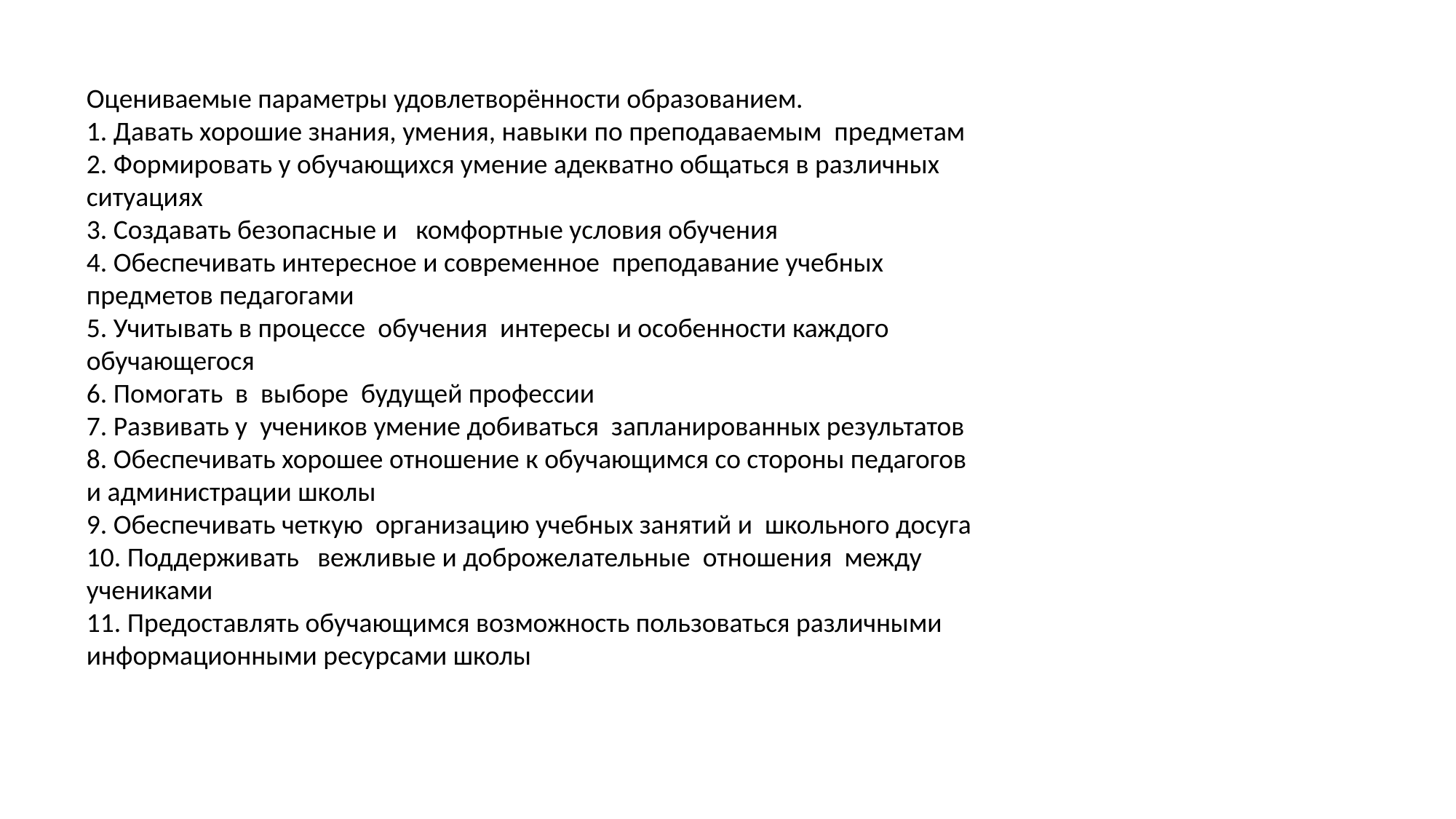

Оцениваемые параметры удовлетворённости образованием.
1. Давать хорошие знания, умения, навыки по преподаваемым  предметам
2. Формировать у обучающихся умение адекватно общаться в различных ситуациях
3. Создавать безопасные и   комфортные условия обучения
4. Обеспечивать интересное и современное  преподавание учебных предметов педагогами
5. Учитывать в процессе  обучения  интересы и особенности каждого  обучающегося
6. Помогать  в  выборе  будущей профессии
7. Развивать у  учеников умение добиваться  запланированных результатов
8. Обеспечивать хорошее отношение к обучающимся со стороны педагогов и администрации школы
9. Обеспечивать четкую  организацию учебных занятий и  школьного досуга
10. Поддерживать   вежливые и доброжелательные  отношения  между учениками
11. Предоставлять обучающимся возможность пользоваться различными информационными ресурсами школы